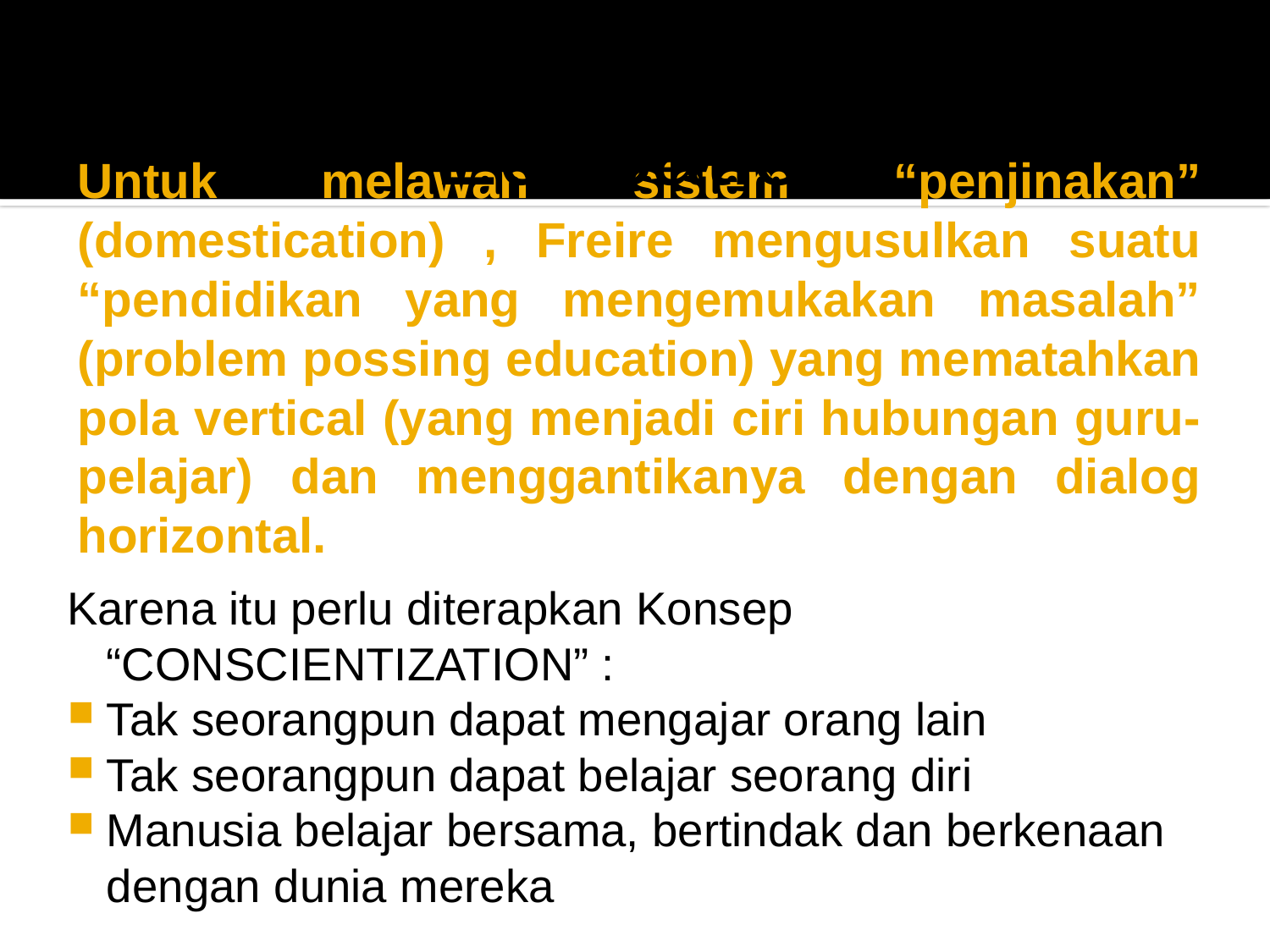

Problem Possing Education
# Untuk melawan sistem “penjinakan” (domestication) , Freire mengusulkan suatu “pendidikan yang mengemukakan masalah” (problem possing education) yang mematahkan pola vertical (yang menjadi ciri hubungan guru-pelajar) dan menggantikanya dengan dialog horizontal.
Karena itu perlu diterapkan Konsep “CONSCIENTIZATION” :
Tak seorangpun dapat mengajar orang lain
Tak seorangpun dapat belajar seorang diri
Manusia belajar bersama, bertindak dan berkenaan dengan dunia mereka